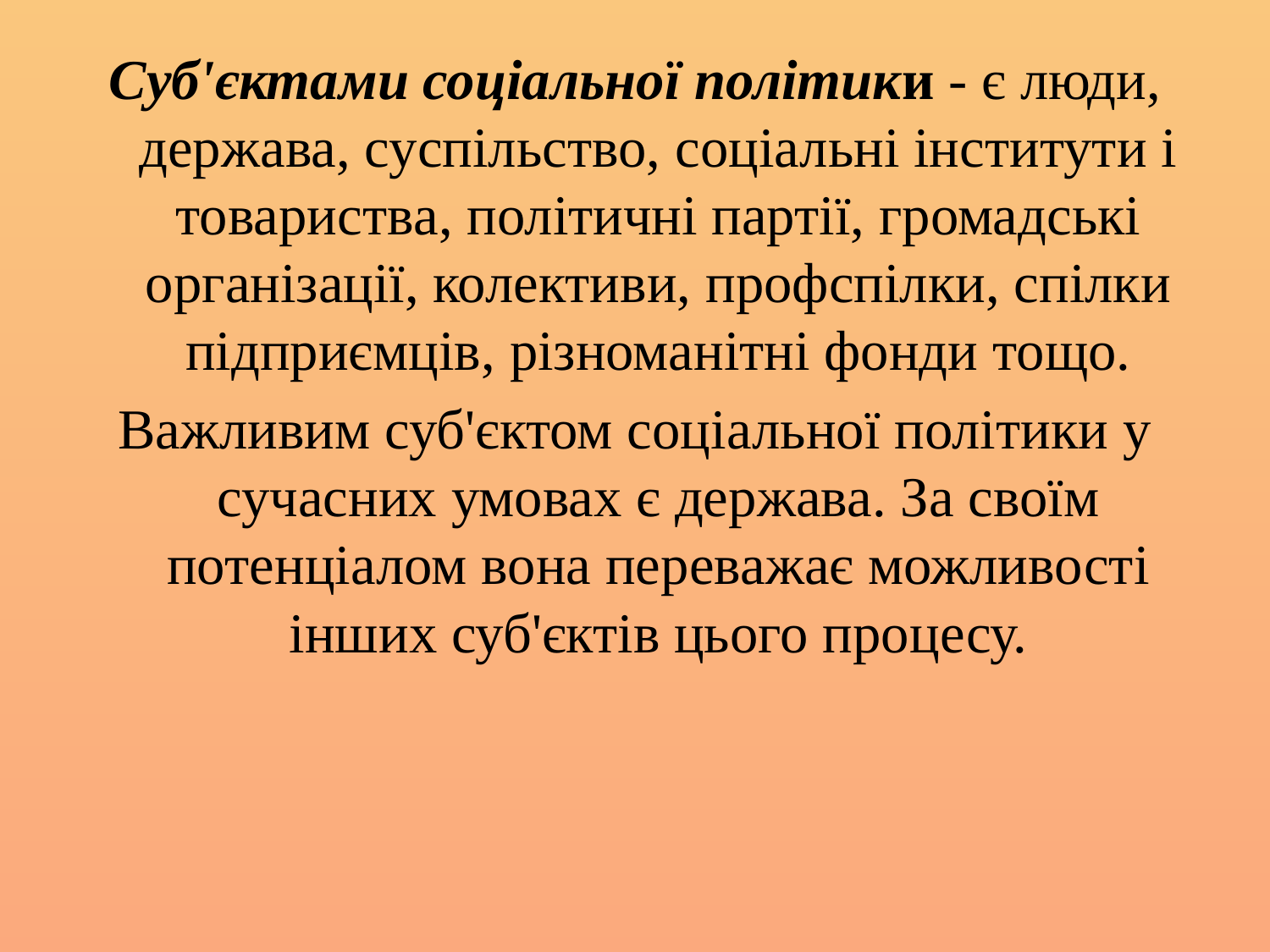

Суб'єктами соціальної політики - є люди, держава, суспільство, соціальні інститути і товариства, політичні партії, громадські організації, колективи, профспілки, спілки підприємців, різноманітні фонди тощо.
Важливим суб'єктом соціальної політики у сучасних умовах є держава. За своїм потенціалом вона переважає можливості інших суб'єктів цього процесу.